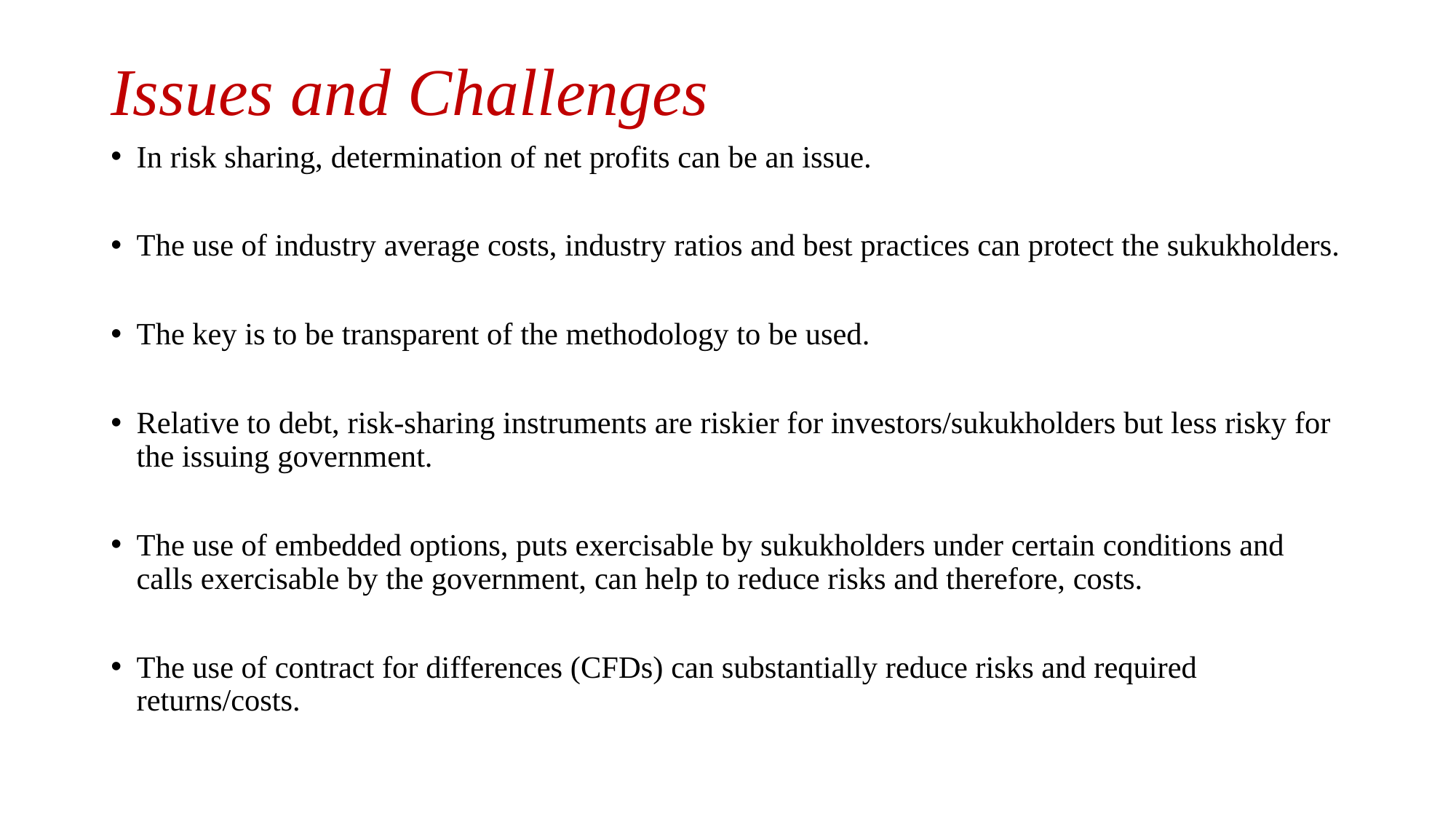

# Issues and Challenges
In risk sharing, determination of net profits can be an issue.

The use of industry average costs, industry ratios and best practices can protect the sukukholders.

The key is to be transparent of the methodology to be used.

Relative to debt, risk-sharing instruments are riskier for investors/sukukholders but less risky for the issuing government.

The use of embedded options, puts exercisable by sukukholders under certain conditions and calls exercisable by the government, can help to reduce risks and therefore, costs.

The use of contract for differences (CFDs) can substantially reduce risks and required returns/costs.